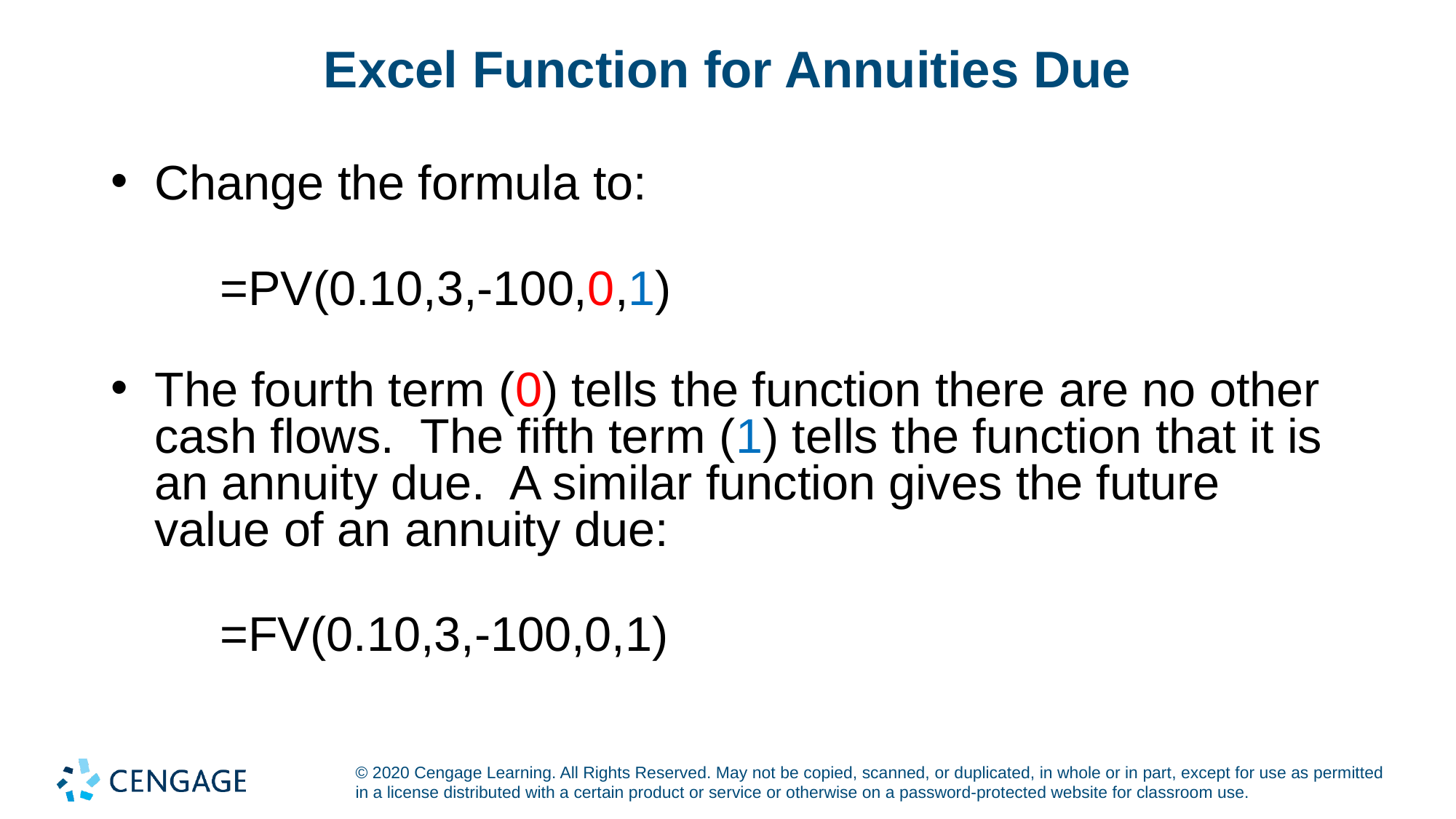

# Excel Function for Annuities Due
Change the formula to:
	=PV(0.10,3,-100,0,1)
The fourth term (0) tells the function there are no other cash flows.  The fifth term (1) tells the function that it is an annuity due.  A similar function gives the future value of an annuity due:
	=FV(0.10,3,-100,0,1)